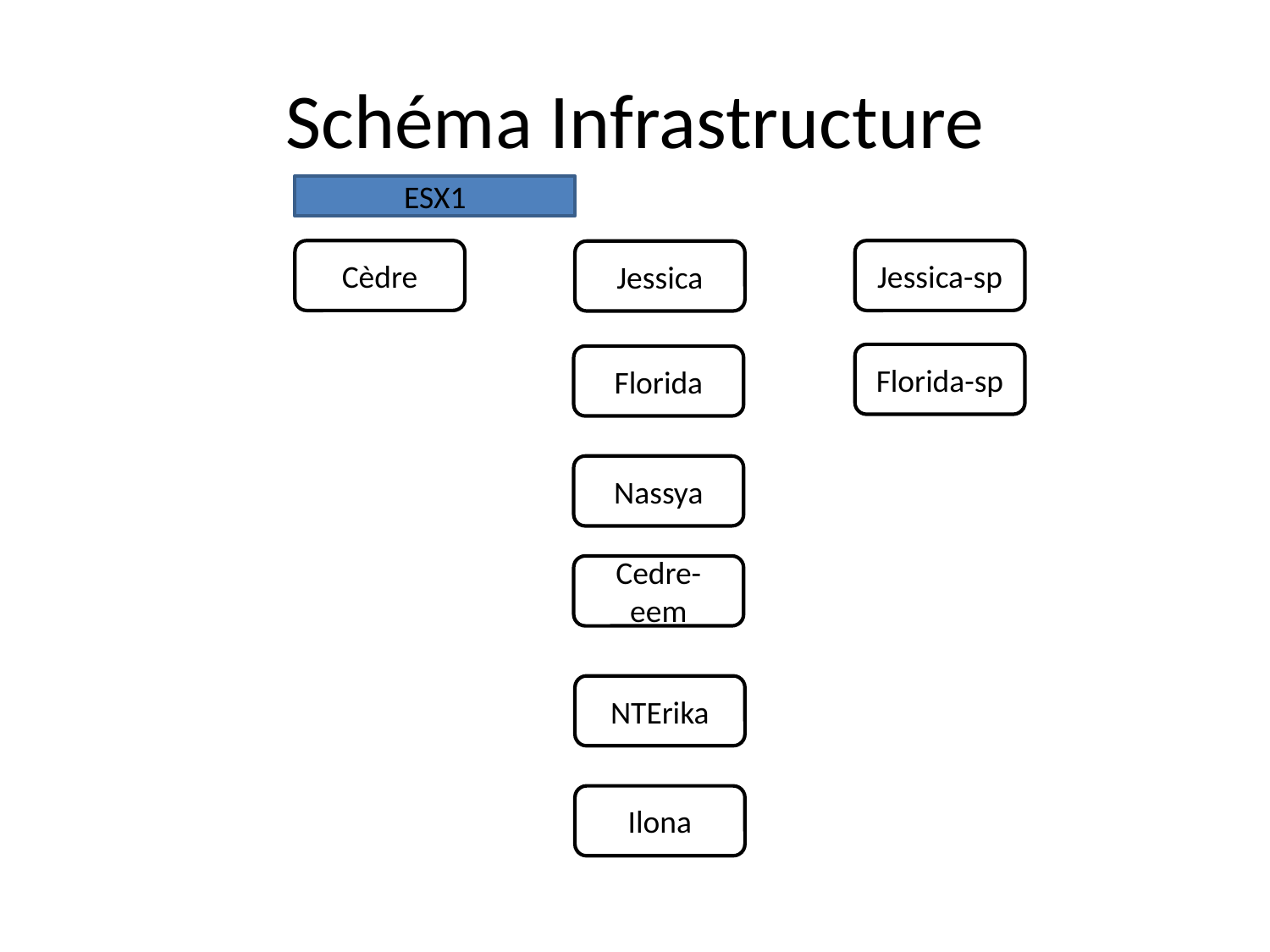

# Schéma Infrastructure
ESX1
Cèdre
Jessica-sp
Jessica
Florida-sp
Florida
Nassya
Cedre-eem
NTErika
Ilona